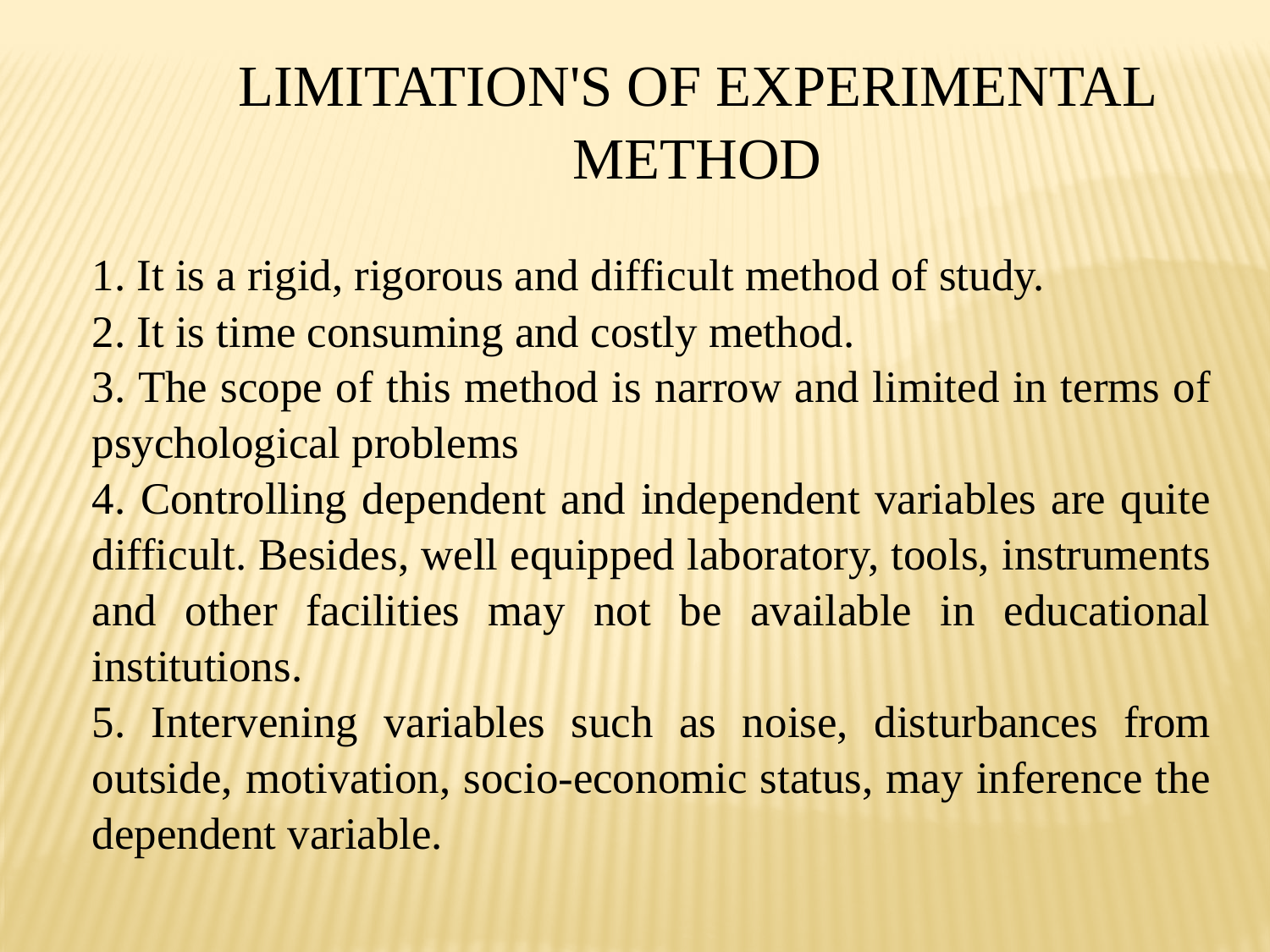

Limitation's of Experimental method
1. It is a rigid, rigorous and difficult method of study.
2. It is time consuming and costly method.
3. The scope of this method is narrow and limited in terms of psychological problems
4. Controlling dependent and independent variables are quite difficult. Besides, well equipped laboratory, tools, instruments and other facilities may not be available in educational institutions.
5. Intervening variables such as noise, disturbances from outside, motivation, socio-economic status, may inference the dependent variable.